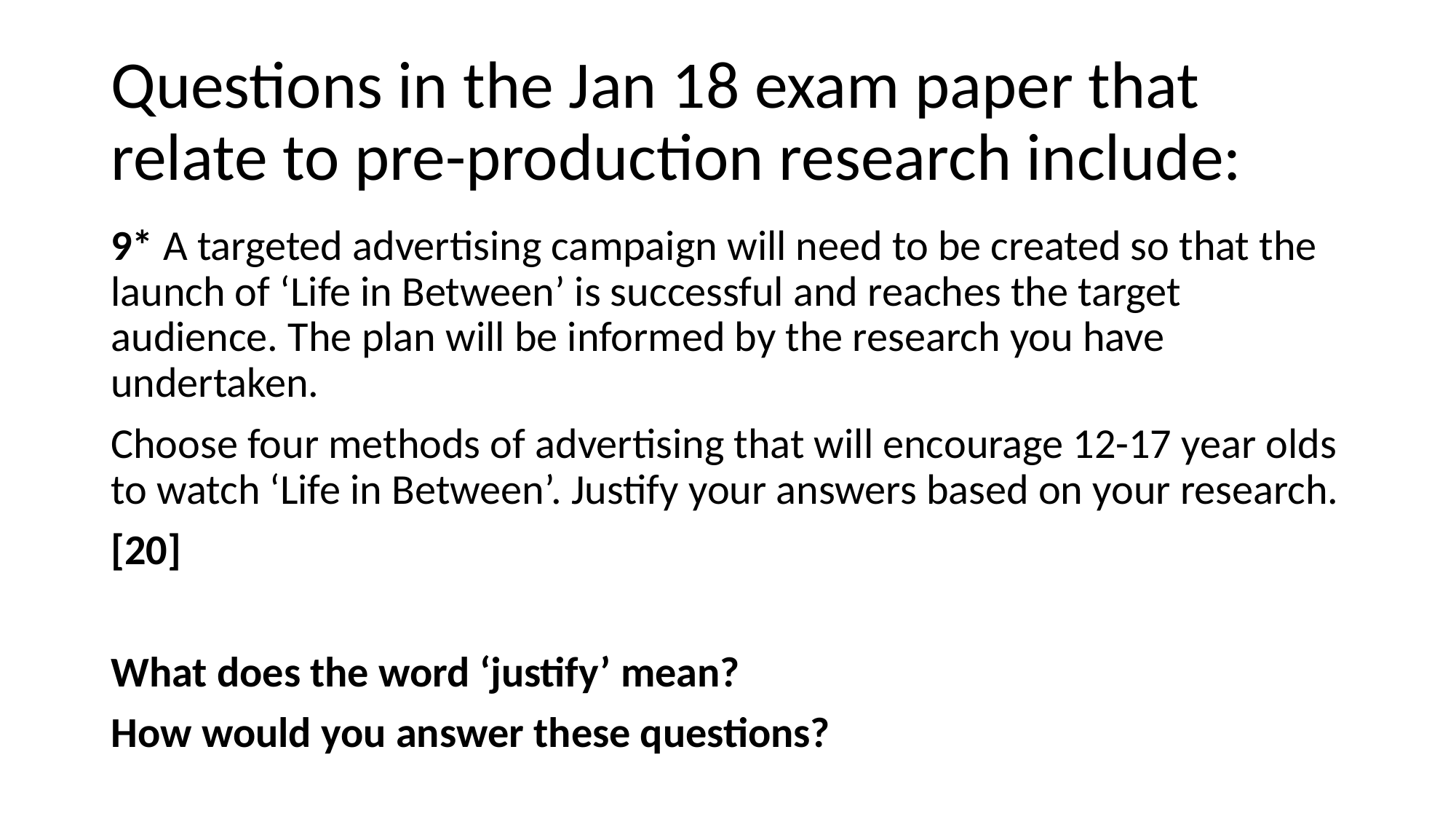

# Questions in the Jan 18 exam paper that relate to pre-production research include:
9* A targeted advertising campaign will need to be created so that the launch of ‘Life in Between’ is successful and reaches the target audience. The plan will be informed by the research you have undertaken.
Choose four methods of advertising that will encourage 12-17 year olds to watch ‘Life in Between’. Justify your answers based on your research.
[20]

What does the word ‘justify’ mean?
How would you answer these questions?